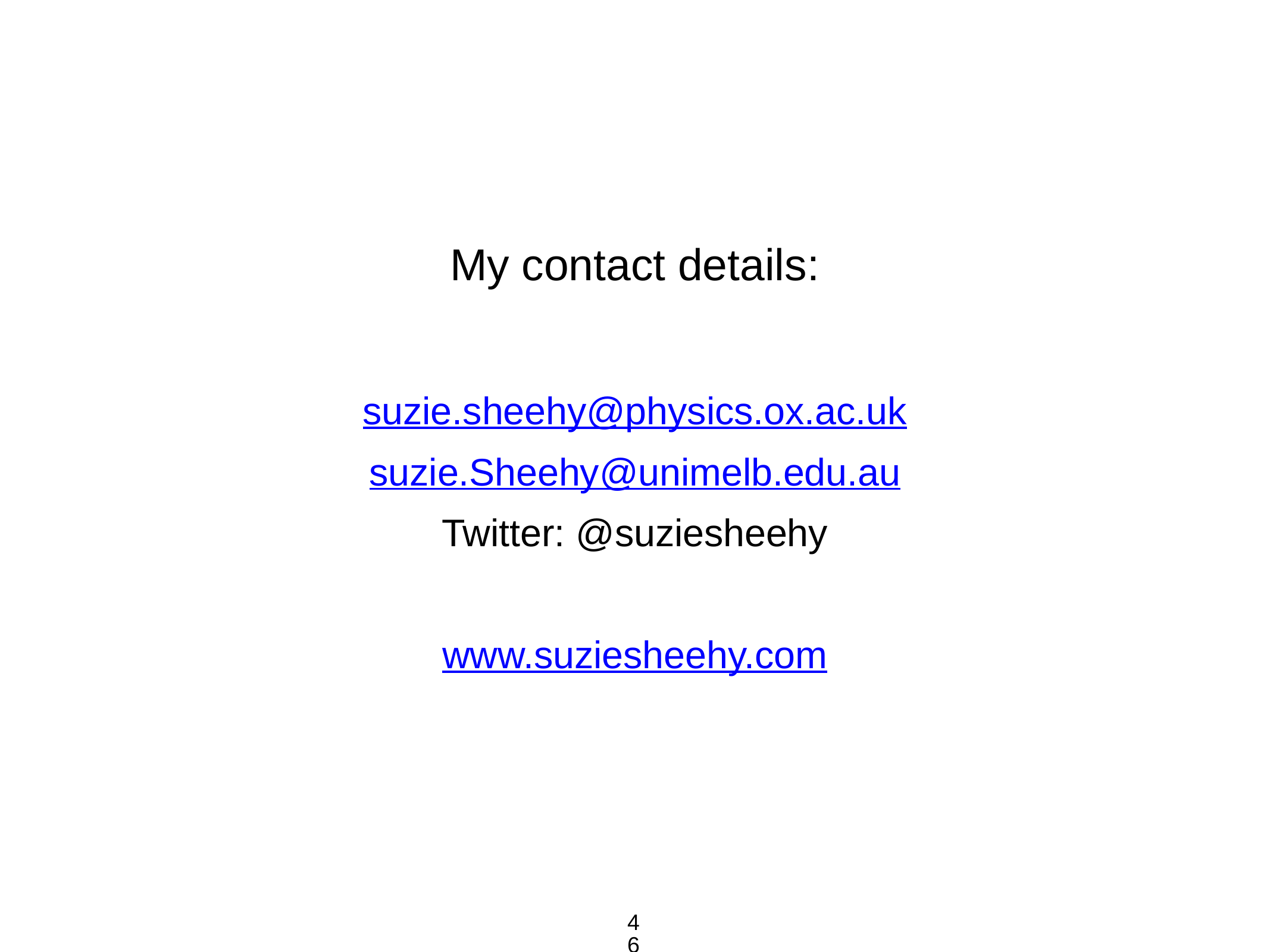

My contact details:
suzie.sheehy@physics.ox.ac.uk
suzie.Sheehy@unimelb.edu.au
Twitter: @suziesheehy

www.suziesheehy.com

46